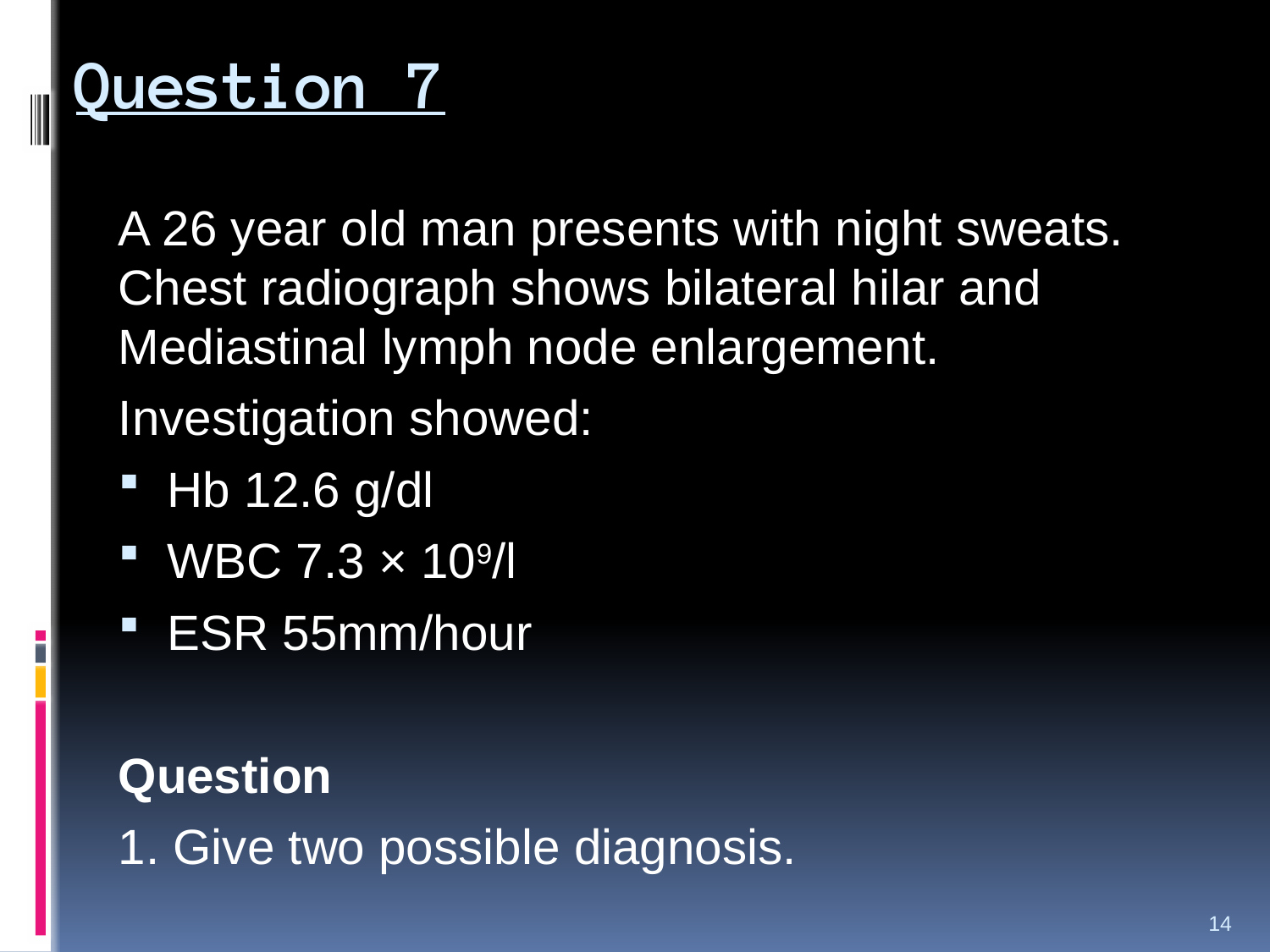

# Question 7
A 26 year old man presents with night sweats. Chest radiograph shows bilateral hilar and Mediastinal lymph node enlargement.
Investigation showed:
  Hb 12.6 g/dl
  WBC 7.3 × 109/l
  ESR 55mm/hour

Question
1. Give two possible diagnosis.
14